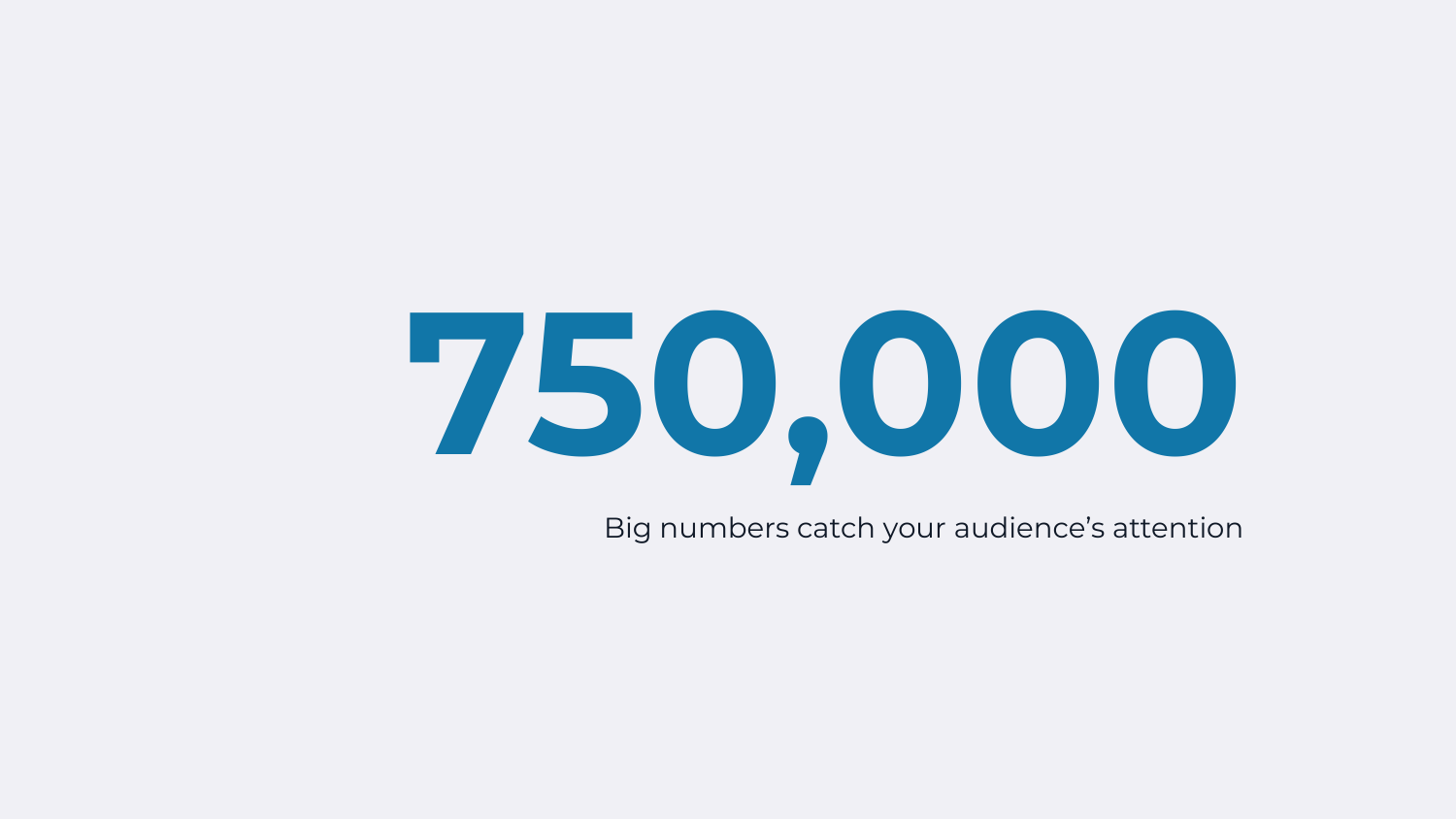

750,000
Big numbers catch your audience’s attention